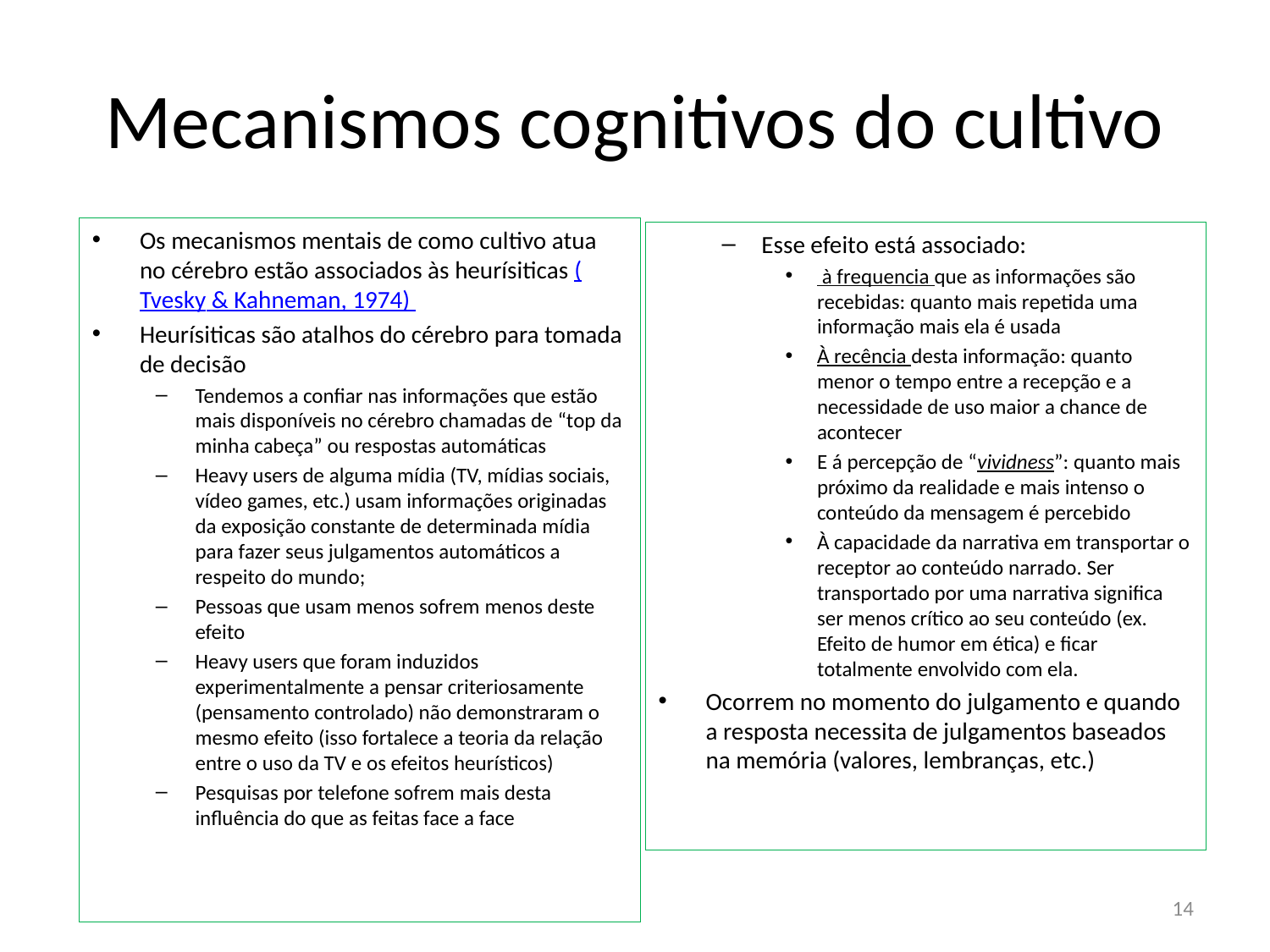

# Mecanismos cognitivos do cultivo
Os mecanismos mentais de como cultivo atua no cérebro estão associados às heurísiticas (Tvesky & Kahneman, 1974)
Heurísiticas são atalhos do cérebro para tomada de decisão
Tendemos a confiar nas informações que estão mais disponíveis no cérebro chamadas de “top da minha cabeça” ou respostas automáticas
Heavy users de alguma mídia (TV, mídias sociais, vídeo games, etc.) usam informações originadas da exposição constante de determinada mídia para fazer seus julgamentos automáticos a respeito do mundo;
Pessoas que usam menos sofrem menos deste efeito
Heavy users que foram induzidos experimentalmente a pensar criteriosamente (pensamento controlado) não demonstraram o mesmo efeito (isso fortalece a teoria da relação entre o uso da TV e os efeitos heurísticos)
Pesquisas por telefone sofrem mais desta influência do que as feitas face a face
Esse efeito está associado:
 à frequencia que as informações são recebidas: quanto mais repetida uma informação mais ela é usada
À recência desta informação: quanto menor o tempo entre a recepção e a necessidade de uso maior a chance de acontecer
E á percepção de “vividness”: quanto mais próximo da realidade e mais intenso o conteúdo da mensagem é percebido
À capacidade da narrativa em transportar o receptor ao conteúdo narrado. Ser transportado por uma narrativa significa ser menos crítico ao seu conteúdo (ex. Efeito de humor em ética) e ficar totalmente envolvido com ela.
Ocorrem no momento do julgamento e quando a resposta necessita de julgamentos baseados na memória (valores, lembranças, etc.)

14